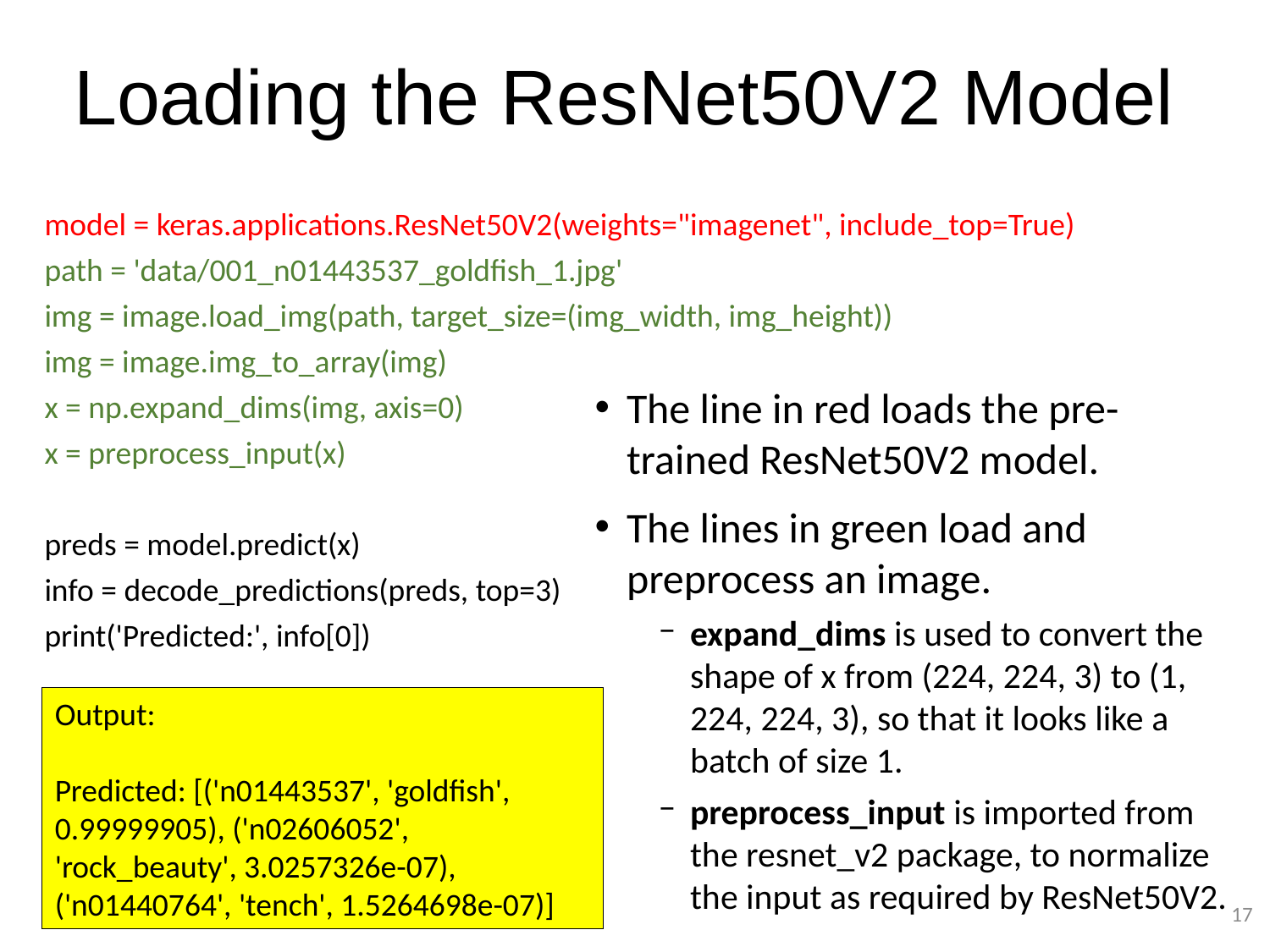

# Loading the ResNet50V2 Model
model = keras.applications.ResNet50V2(weights="imagenet", include_top=True)
path = 'data/001_n01443537_goldfish_1.jpg'
img = image.load_img(path, target_size=(img_width, img_height))
img = image.img_to_array(img)
x = np.expand_dims(img, axis=0)
x = preprocess_input(x)

preds = model.predict(x)
info = decode_predictions(preds, top=3)
print('Predicted:', info[0])
The line in red loads the pre-trained ResNet50V2 model.
The lines in green load and preprocess an image.
expand_dims is used to convert the shape of x from (224, 224, 3) to (1, 224, 224, 3), so that it looks like a batch of size 1.
preprocess_input is imported from the resnet_v2 package, to normalize the input as required by ResNet50V2.
Output:
Predicted: [('n01443537', 'goldfish', 0.99999905), ('n02606052', 'rock_beauty', 3.0257326e-07), ('n01440764', 'tench', 1.5264698e-07)]
17